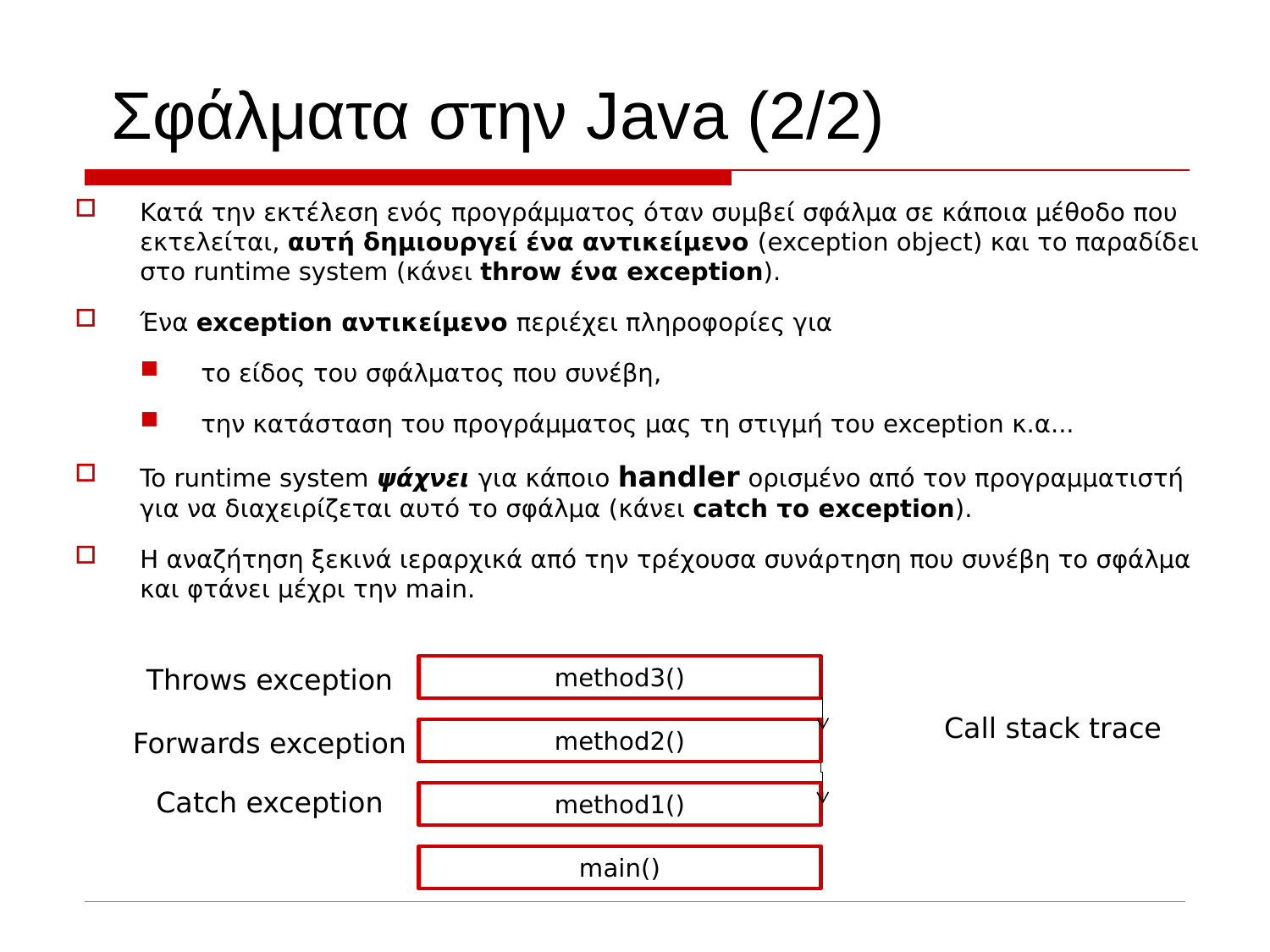

Σφάλματα στην Java (2/2)
Κατά την εκτέλεση ενός προγράμματος όταν συμβεί σφάλμα σε κάποια μέθοδο που εκτελείται, αυτή δημιουργεί ένα αντικείμενο (exception object) και το παραδίδει στο runtime system (κάνει throw ένα exception).
Ένα exception αντικείμενο περιέχει πληροφορίες για
το είδος του σφάλματος που συνέβη,
την κατάσταση του προγράμματος μας τη στιγμή του exception κ.α...
To runtime system ψάχνει για κάποιο handler ορισμένο από τον προγραμματιστή για να διαχειρίζεται αυτό το σφάλμα (κάνει catch το exception).
Η αναζήτηση ξεκινά ιεραρχικά από την τρέχουσα συνάρτηση που συνέβη το σφάλμα και φτάνει μέχρι την main.

Throws exception
method3()
Call stack trace
Forwards exception
method2()
Catch exception
method1()
main()